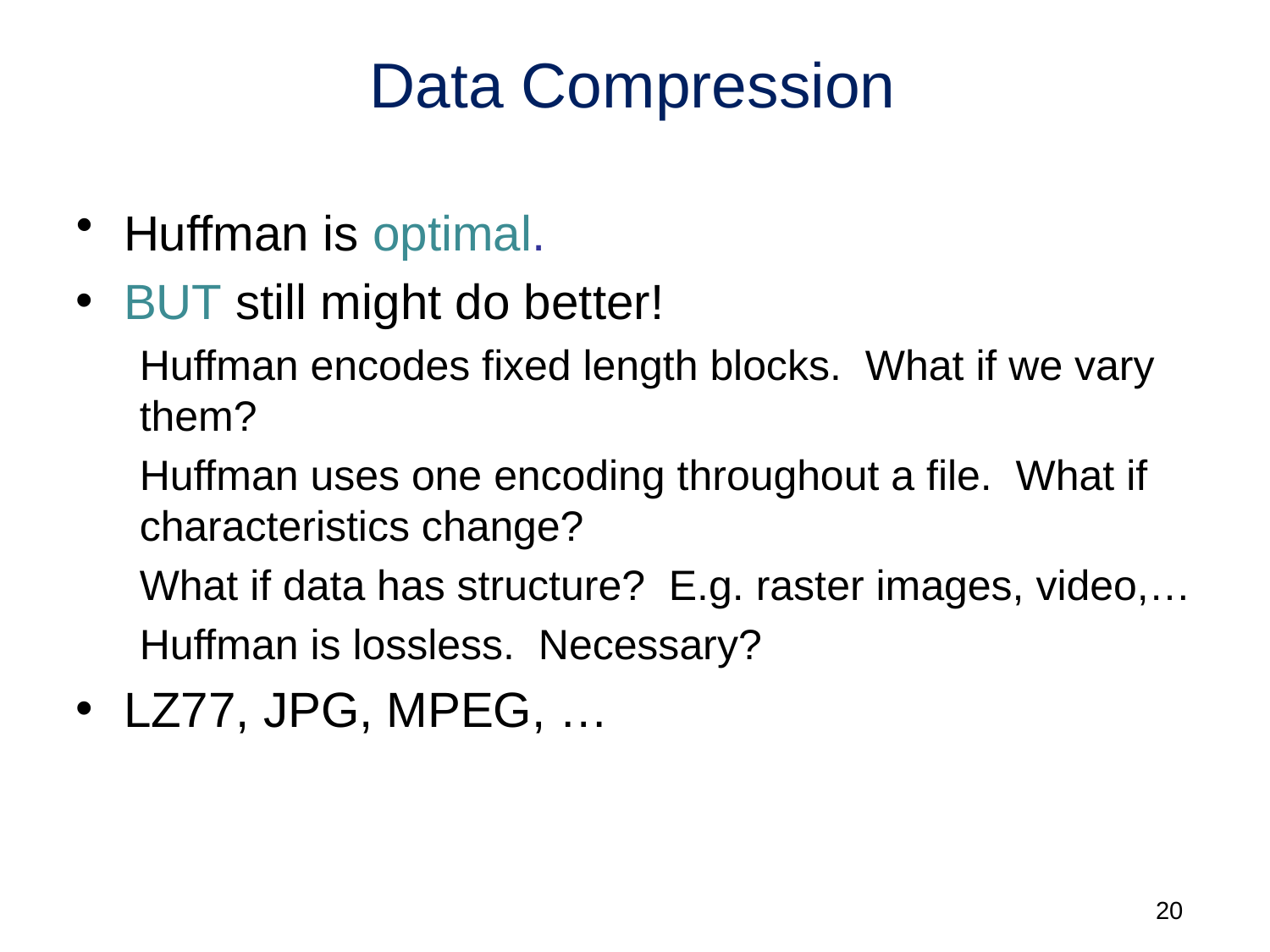

# Data Compression
Huffman is optimal.
BUT still might do better!
Huffman encodes fixed length blocks.  What if we vary them?
Huffman uses one encoding throughout a file.  What if characteristics change?
What if data has structure?  E.g. raster images, video,…
Huffman is lossless.  Necessary?
LZ77, JPG, MPEG, …

20